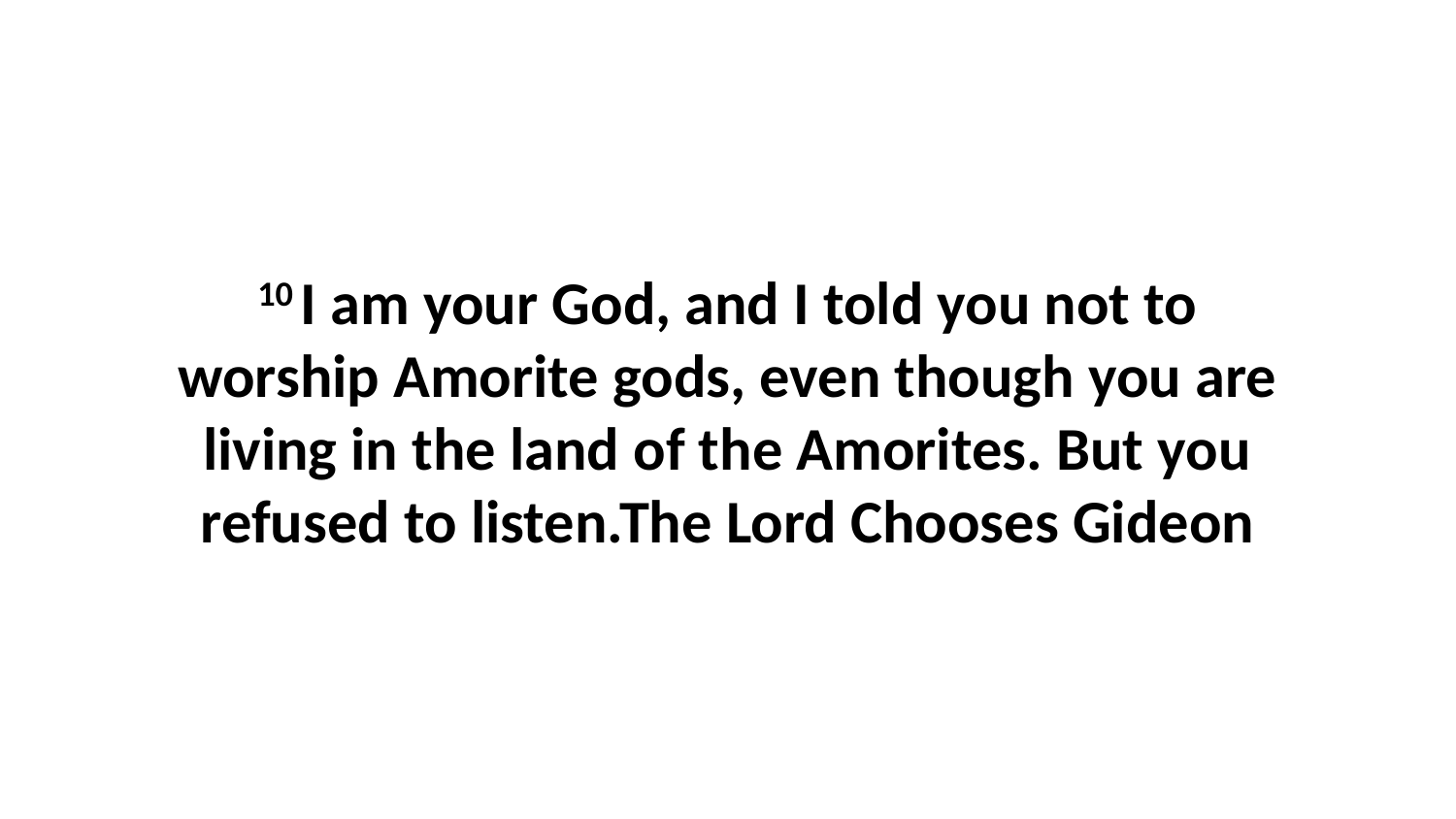

10 I am your God, and I told you not to worship Amorite gods, even though you are living in the land of the Amorites. But you refused to listen.The Lord Chooses Gideon